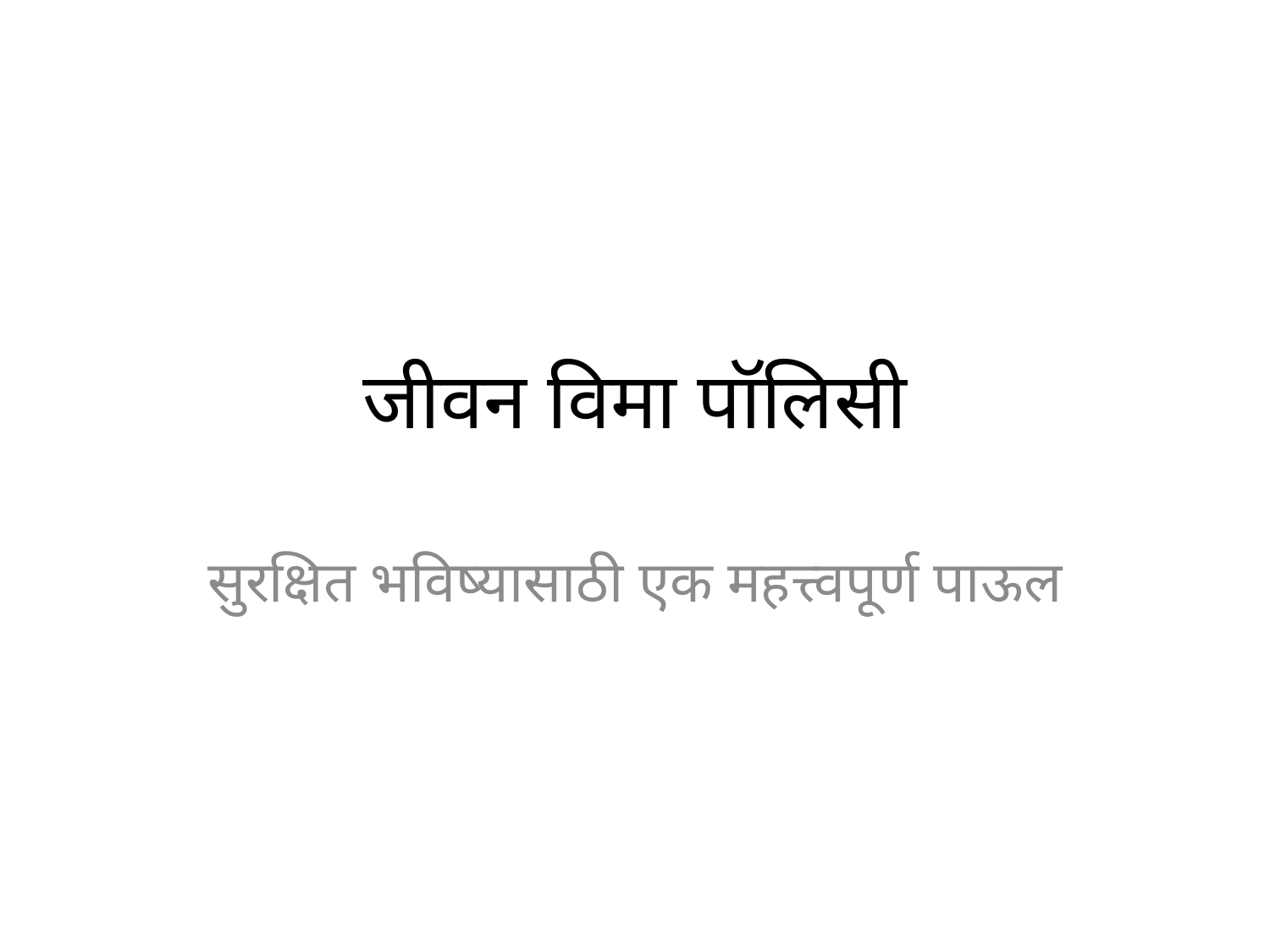

# जीवन विमा पॉलिसी
सुरक्षित भविष्यासाठी एक महत्त्वपूर्ण पाऊल